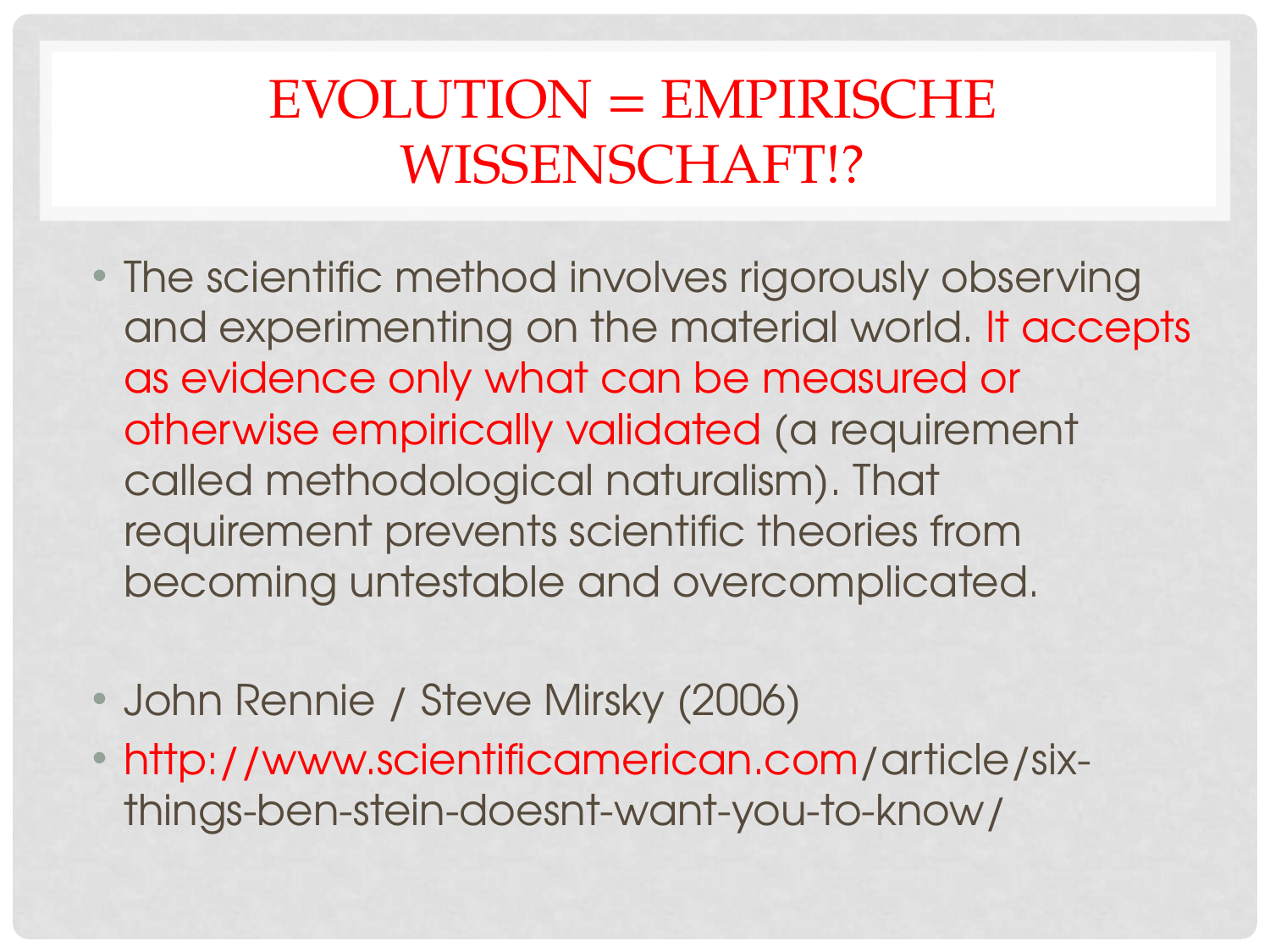

# Evolution = Empirische Wissenschaft!?
The scientific method involves rigorously observing and experimenting on the material world. It accepts as evidence only what can be measured or otherwise empirically validated (a requirement called methodological naturalism). That requirement prevents scientific theories from becoming untestable and overcomplicated.

John Rennie / Steve Mirsky (2006)
http://www.scientificamerican.com/article/six-things-ben-stein-doesnt-want-you-to-know/